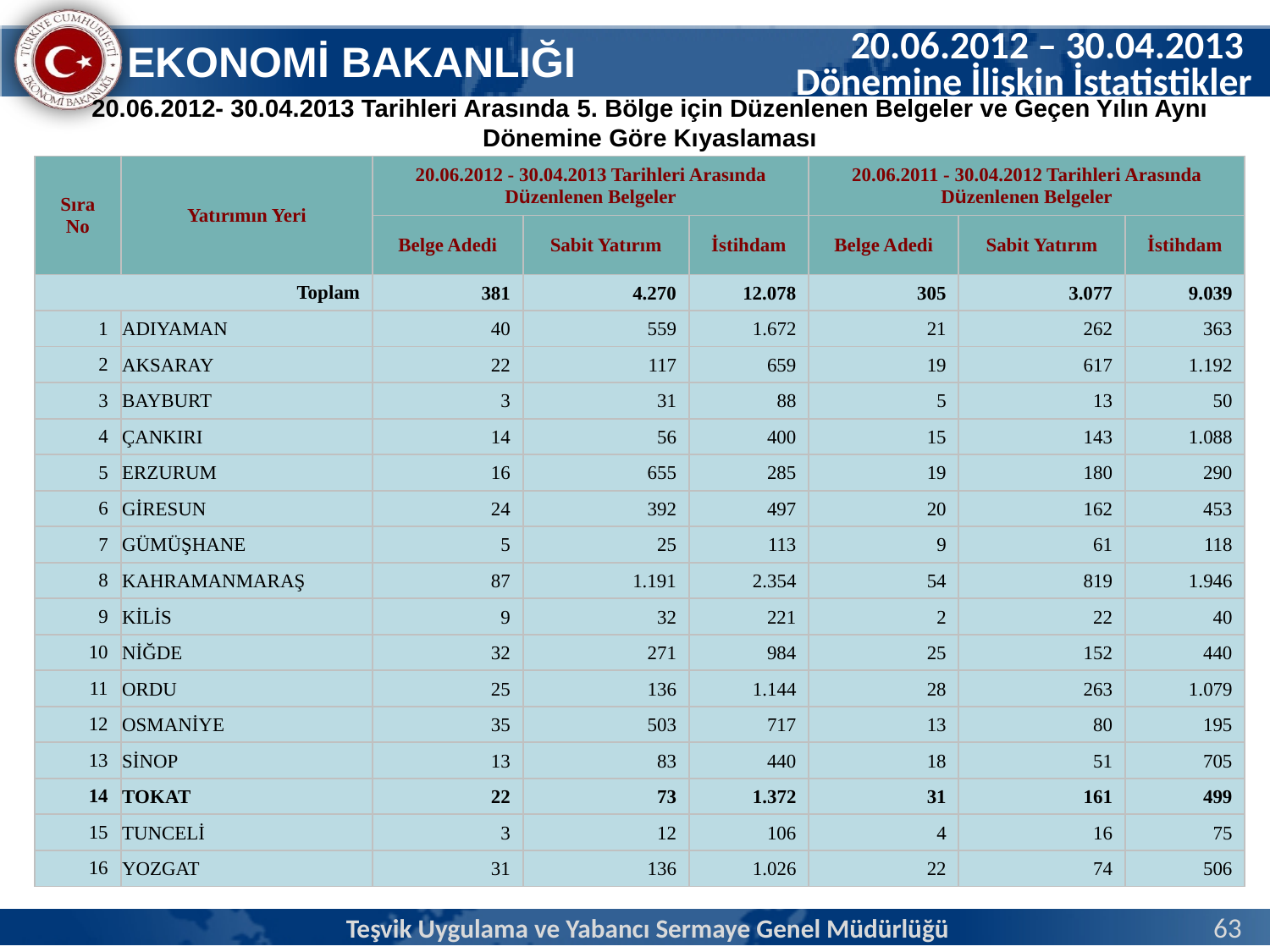

20.06.2012 – 30.04.2013
Dönemine İlişkin İstatistikler
20.06.2012- 30.04.2013 Tarihleri Arasında 5. Bölge için Düzenlenen Belgeler ve Geçen Yılın Aynı Dönemine Göre Kıyaslaması
| Sıra No | Yatırımın Yeri | 20.06.2012 - 30.04.2013 Tarihleri Arasında Düzenlenen Belgeler |  |  | 20.06.2011 - 30.04.2012 Tarihleri Arasında Düzenlenen Belgeler |  |  |
| --- | --- | --- | --- | --- | --- | --- | --- |
|  |  | Belge Adedi | Sabit Yatırım | İstihdam | Belge Adedi | Sabit Yatırım | İstihdam |
| Toplam |  | 381 | 4.270 | 12.078 | 305 | 3.077 | 9.039 |
| 1 | ADIYAMAN | 40 | 559 | 1.672 | 21 | 262 | 363 |
| 2 | AKSARAY | 22 | 117 | 659 | 19 | 617 | 1.192 |
| 3 | BAYBURT | 3 | 31 | 88 | 5 | 13 | 50 |
| 4 | ÇANKIRI | 14 | 56 | 400 | 15 | 143 | 1.088 |
| 5 | ERZURUM | 16 | 655 | 285 | 19 | 180 | 290 |
| 6 | GİRESUN | 24 | 392 | 497 | 20 | 162 | 453 |
| 7 | GÜMÜŞHANE | 5 | 25 | 113 | 9 | 61 | 118 |
| 8 | KAHRAMANMARAŞ | 87 | 1.191 | 2.354 | 54 | 819 | 1.946 |
| 9 | KİLİS | 9 | 32 | 221 | 2 | 22 | 40 |
| 10 | NİĞDE | 32 | 271 | 984 | 25 | 152 | 440 |
| 11 | ORDU | 25 | 136 | 1.144 | 28 | 263 | 1.079 |
| 12 | OSMANİYE | 35 | 503 | 717 | 13 | 80 | 195 |
| 13 | SİNOP | 13 | 83 | 440 | 18 | 51 | 705 |
| 14 | TOKAT | 22 | 73 | 1.372 | 31 | 161 | 499 |
| 15 | TUNCELİ | 3 | 12 | 106 | 4 | 16 | 75 |
| 16 | YOZGAT | 31 | 136 | 1.026 | 22 | 74 | 506 |
Teşvik Uygulama ve Yabancı Sermaye Genel Müdürlüğü